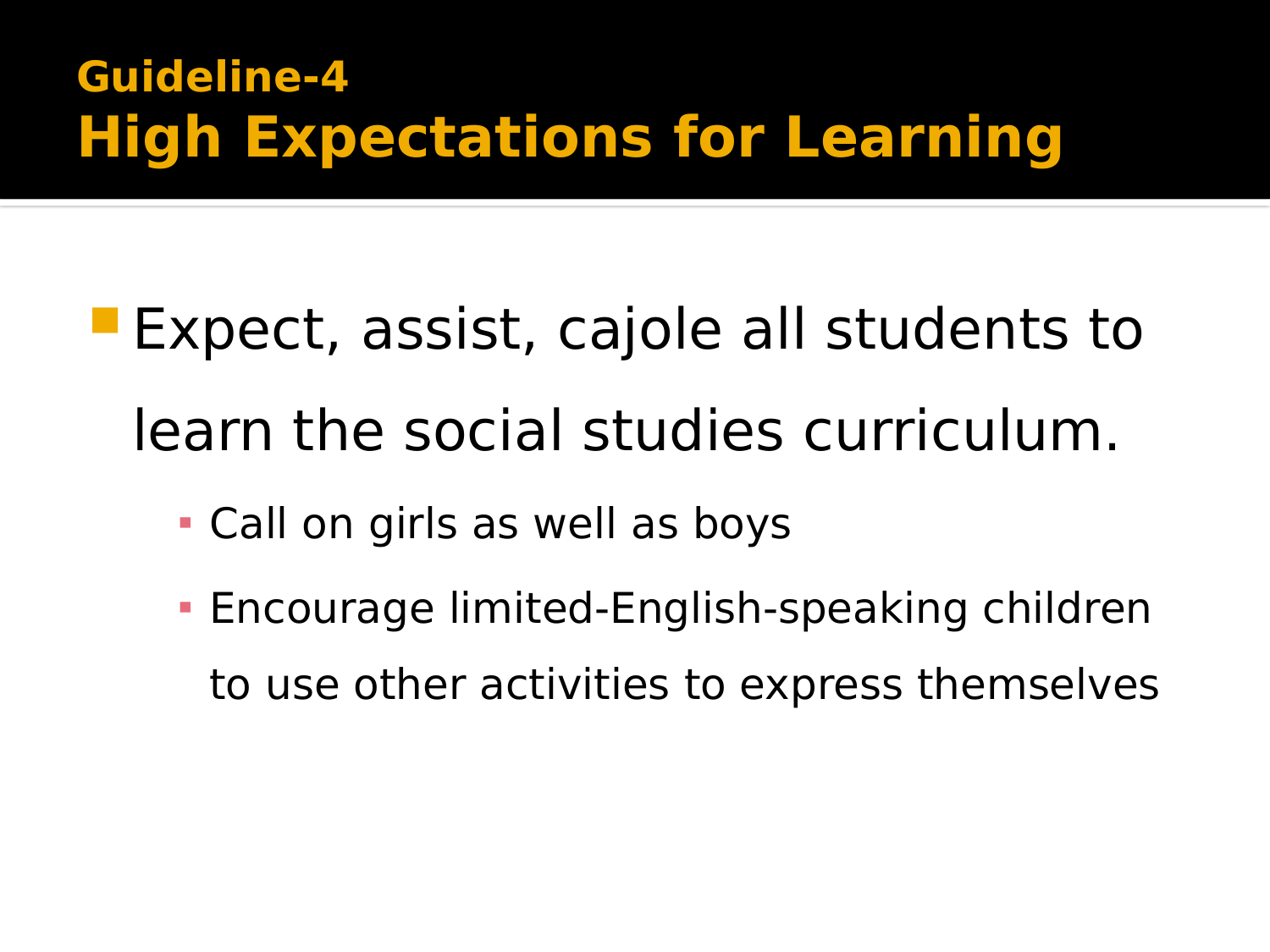

# Guideline-4 High Expectations for Learning
Expect, assist, cajole all students to learn the social studies curriculum.
Call on girls as well as boys
Encourage limited-English-speaking children to use other activities to express themselves